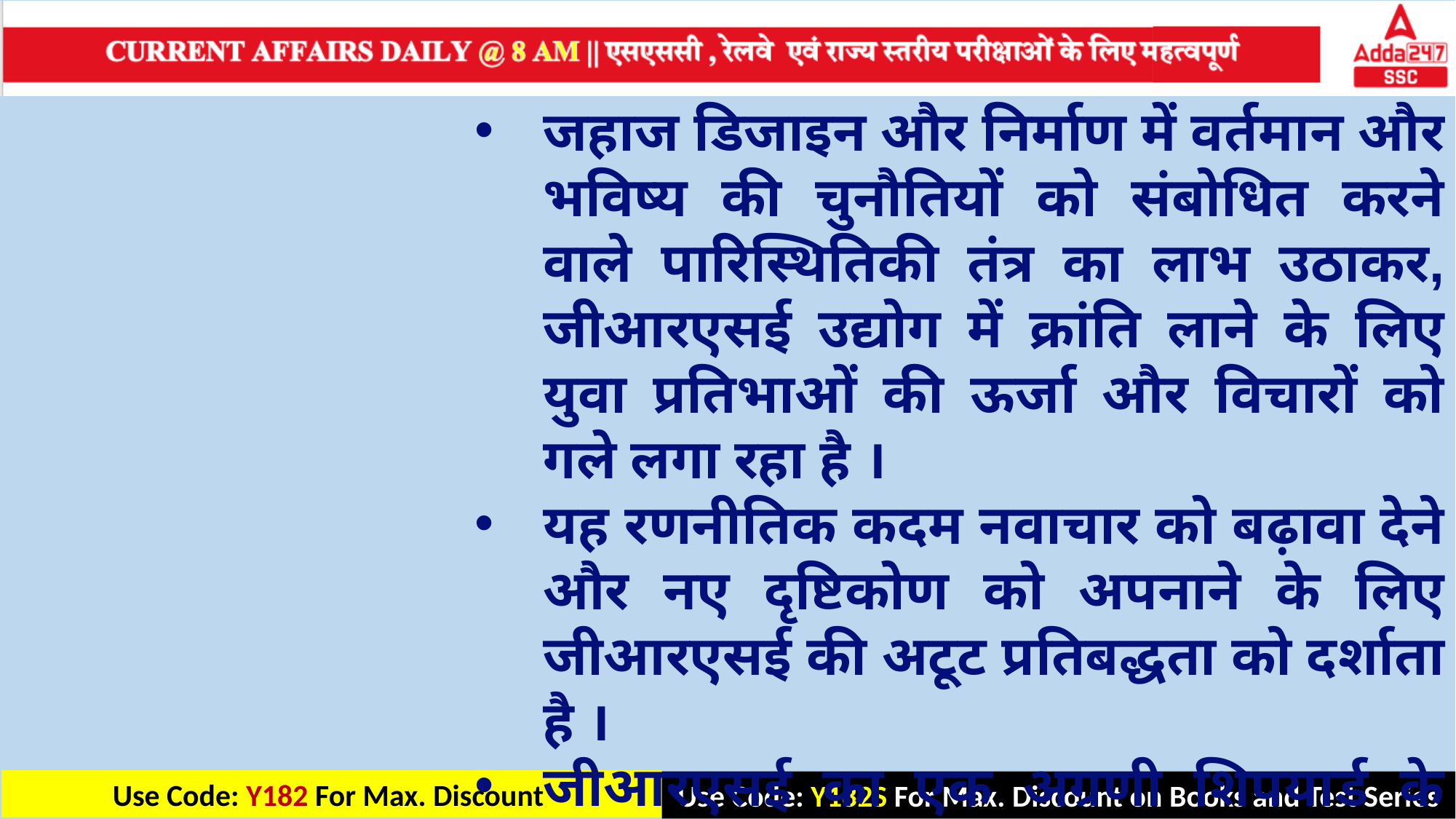

जहाज डिजाइन और निर्माण में वर्तमान और भविष्य की चुनौतियों को संबोधित करने वाले पारिस्थितिकी तंत्र का लाभ उठाकर, जीआरएसई उद्योग में क्रांति लाने के लिए युवा प्रतिभाओं की ऊर्जा और विचारों को गले लगा रहा है ।
यह रणनीतिक कदम नवाचार को बढ़ावा देने और नए दृष्टिकोण को अपनाने के लिए जीआरएसई की अटूट प्रतिबद्धता को दर्शाता है ।
जीआरएसई का एक अग्रणी शिपयार्ड के रूप में एक समृद्ध इतिहास है, जिसने 1961 में भारतीय नौसेना को पहला स्वदेशी युद्धपोत आईएनएस अजय दिया था ।